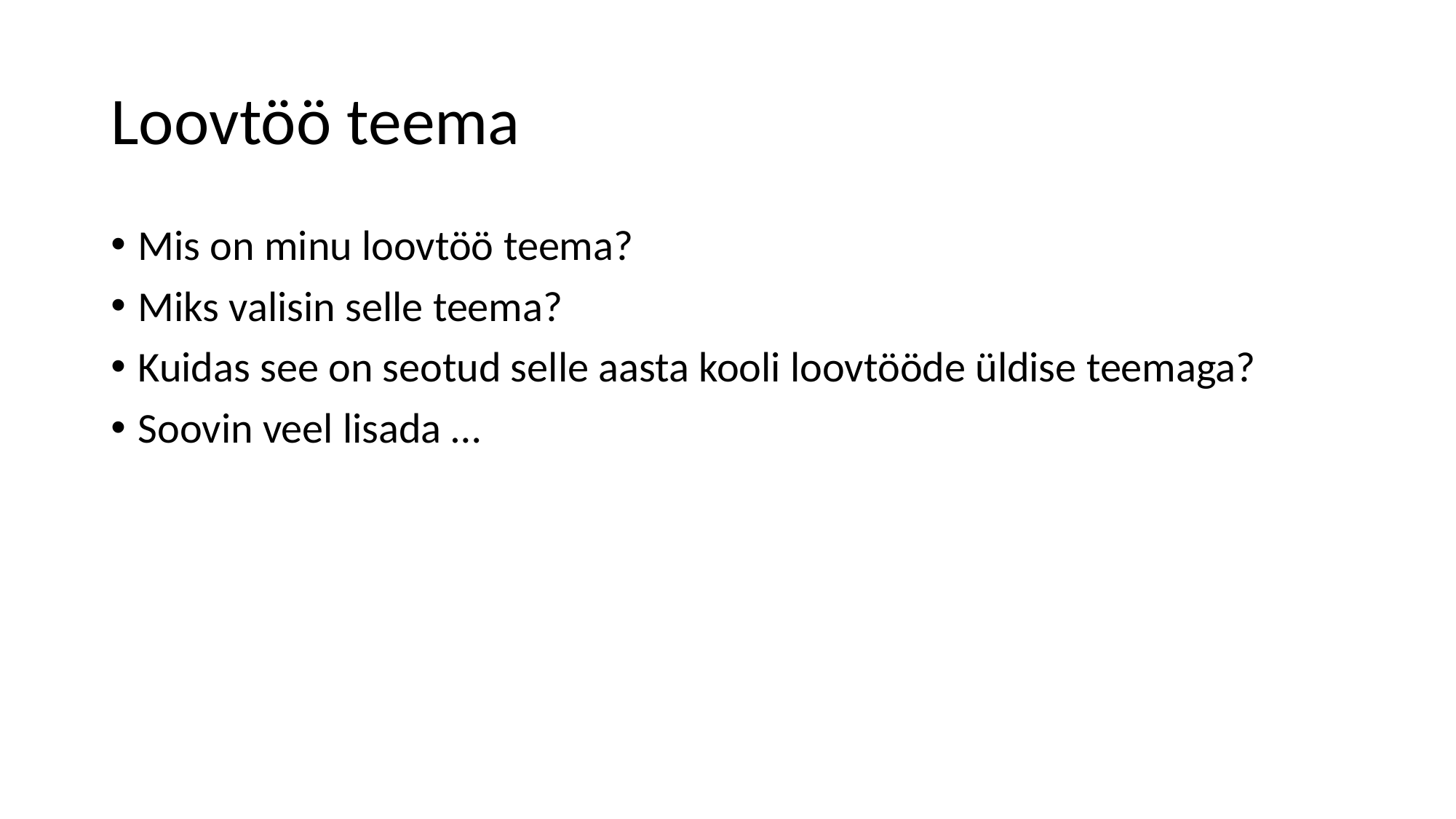

# Loovtöö teema
Mis on minu loovtöö teema?
Miks valisin selle teema?
Kuidas see on seotud selle aasta kooli loovtööde üldise teemaga?
Soovin veel lisada …